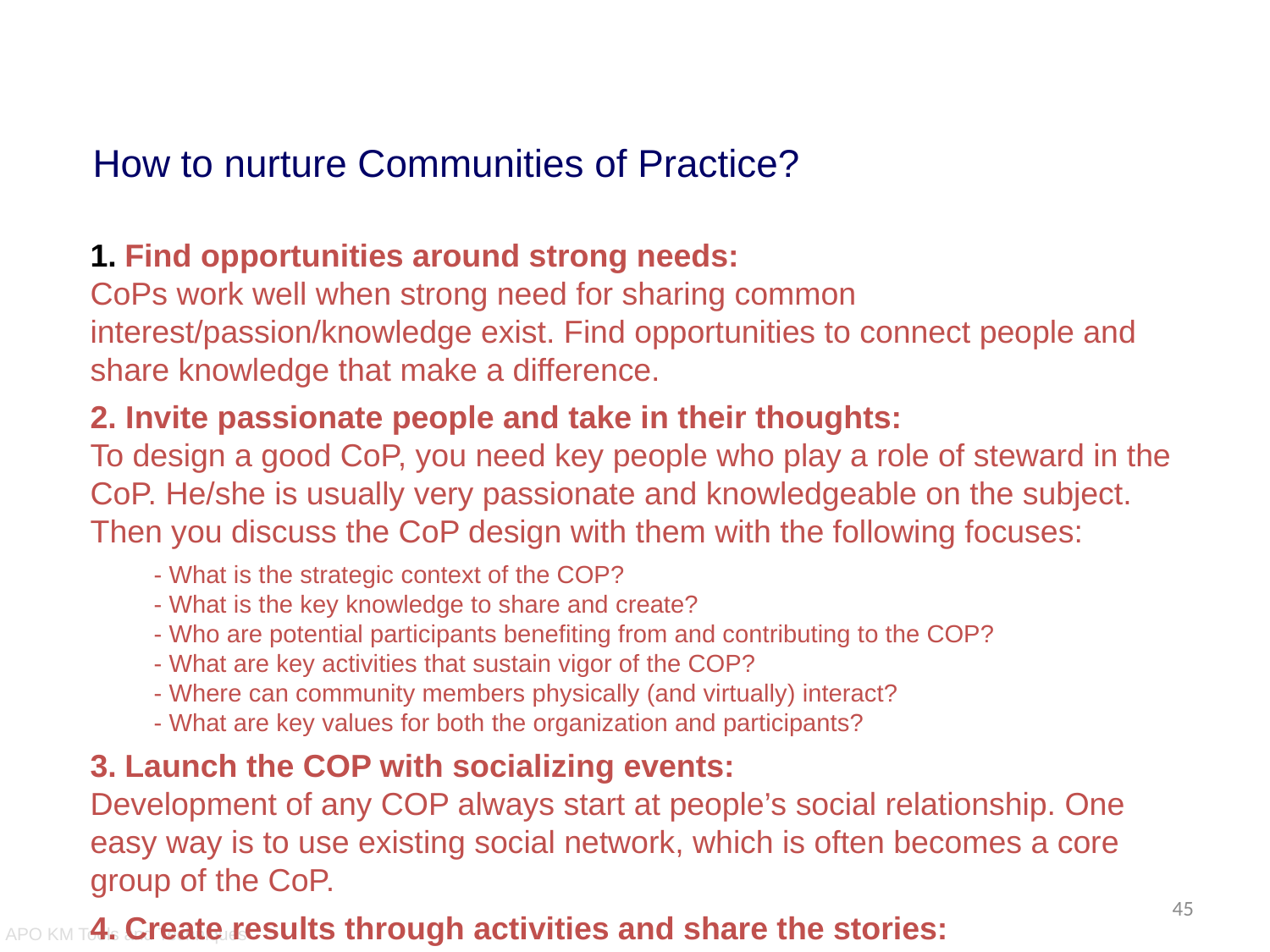

Communities of Practice
How to nurture Communities of Practice?
1. Find opportunities around strong needs:
CoPs work well when strong need for sharing common interest/passion/knowledge exist. Find opportunities to connect people and share knowledge that make a difference.
2. Invite passionate people and take in their thoughts:
To design a good CoP, you need key people who play a role of steward in the CoP. He/she is usually very passionate and knowledgeable on the subject. Then you discuss the CoP design with them with the following focuses:
- What is the strategic context of the COP?
- What is the key knowledge to share and create?
- Who are potential participants benefiting from and contributing to the COP?
- What are key activities that sustain vigor of the COP?
- Where can community members physically (and virtually) interact?
- What are key values for both the organization and participants?
3. Launch the COP with socializing events:
Development of any COP always start at people’s social relationship. One easy way is to use existing social network, which is often becomes a core group of the CoP.
4. Create results through activities and share the stories:
You need key activities that sustain vigor as well as produce results of the community.
45
APO KM Tools and Techniques